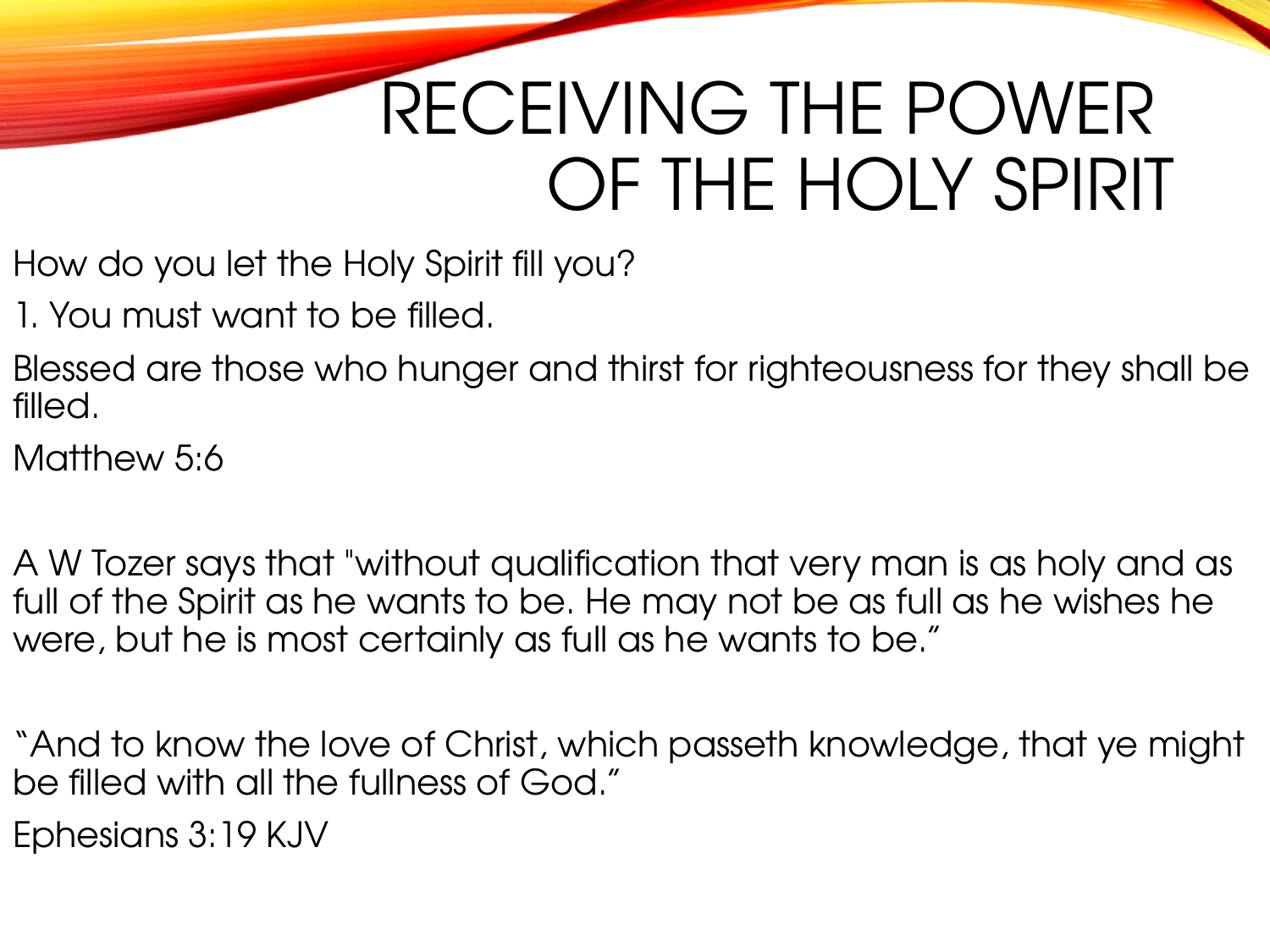

# Receiving the Power of the Holy Spirit
How do you let the Holy Spirit fill you?
1. You must want to be filled.
Blessed are those who hunger and thirst for righteousness for they shall be filled.
Matthew 5:6

A W Tozer says that "without qualification that very man is as holy and as full of the Spirit as he wants to be. He may not be as full as he wishes he were, but he is most certainly as full as he wants to be.”

“And to know the love of Christ, which passeth knowledge, that ye might be filled with all the fullness of God.”
Ephesians 3:19 KJV